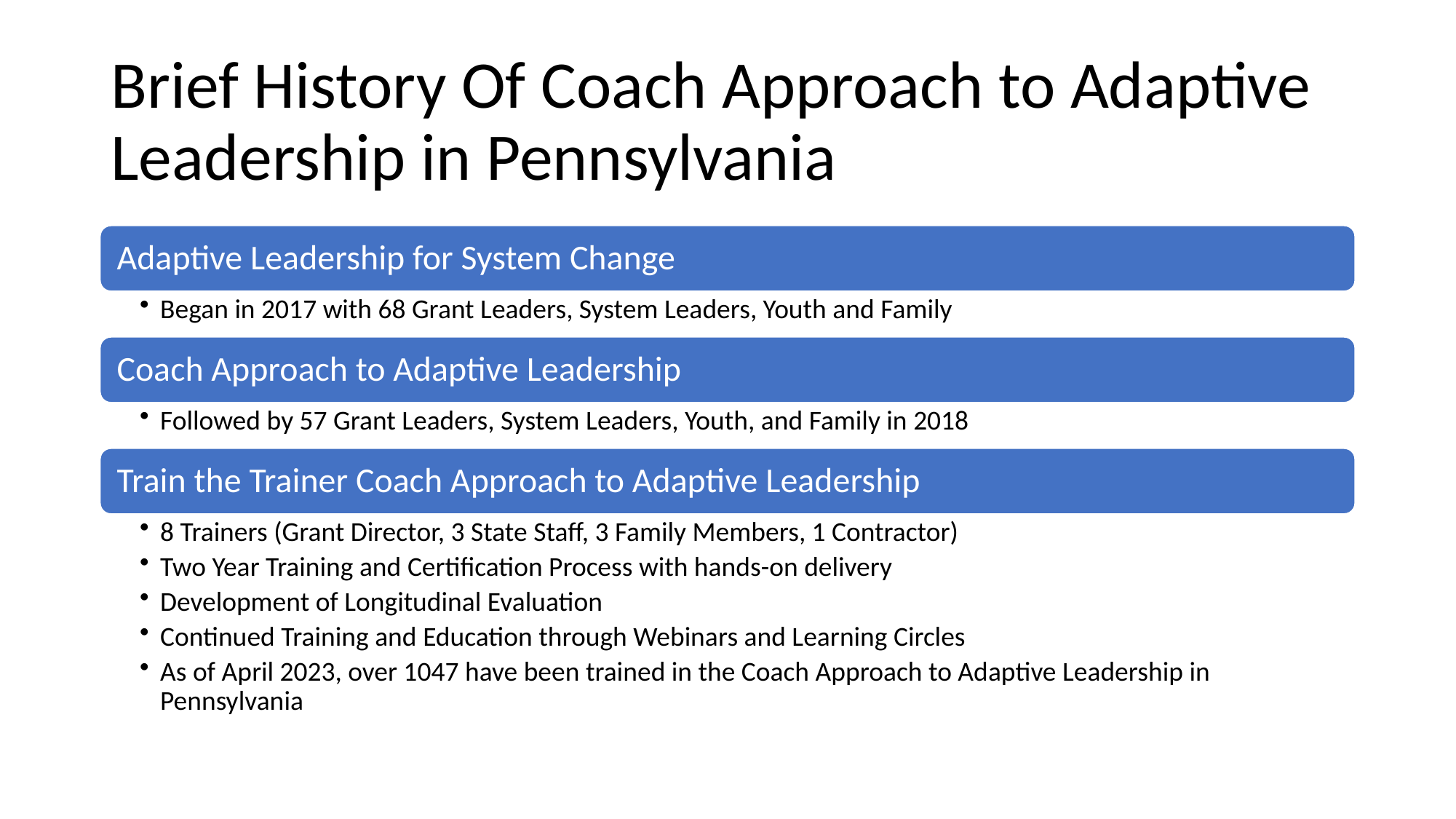

# Brief History Of Coach Approach to Adaptive Leadership in Pennsylvania
Adaptive Leadership for System Change
Began in 2017 with 68 Grant Leaders, System Leaders, Youth and Family
Coach Approach to Adaptive Leadership
Followed by 57 Grant Leaders, System Leaders, Youth, and Family in 2018
Train the Trainer Coach Approach to Adaptive Leadership
8 Trainers (Grant Director, 3 State Staff, 3 Family Members, 1 Contractor)
Two Year Training and Certification Process with hands-on delivery
Development of Longitudinal Evaluation
Continued Training and Education through Webinars and Learning Circles
As of April 2023, over 1047 have been trained in the Coach Approach to Adaptive Leadership in Pennsylvania